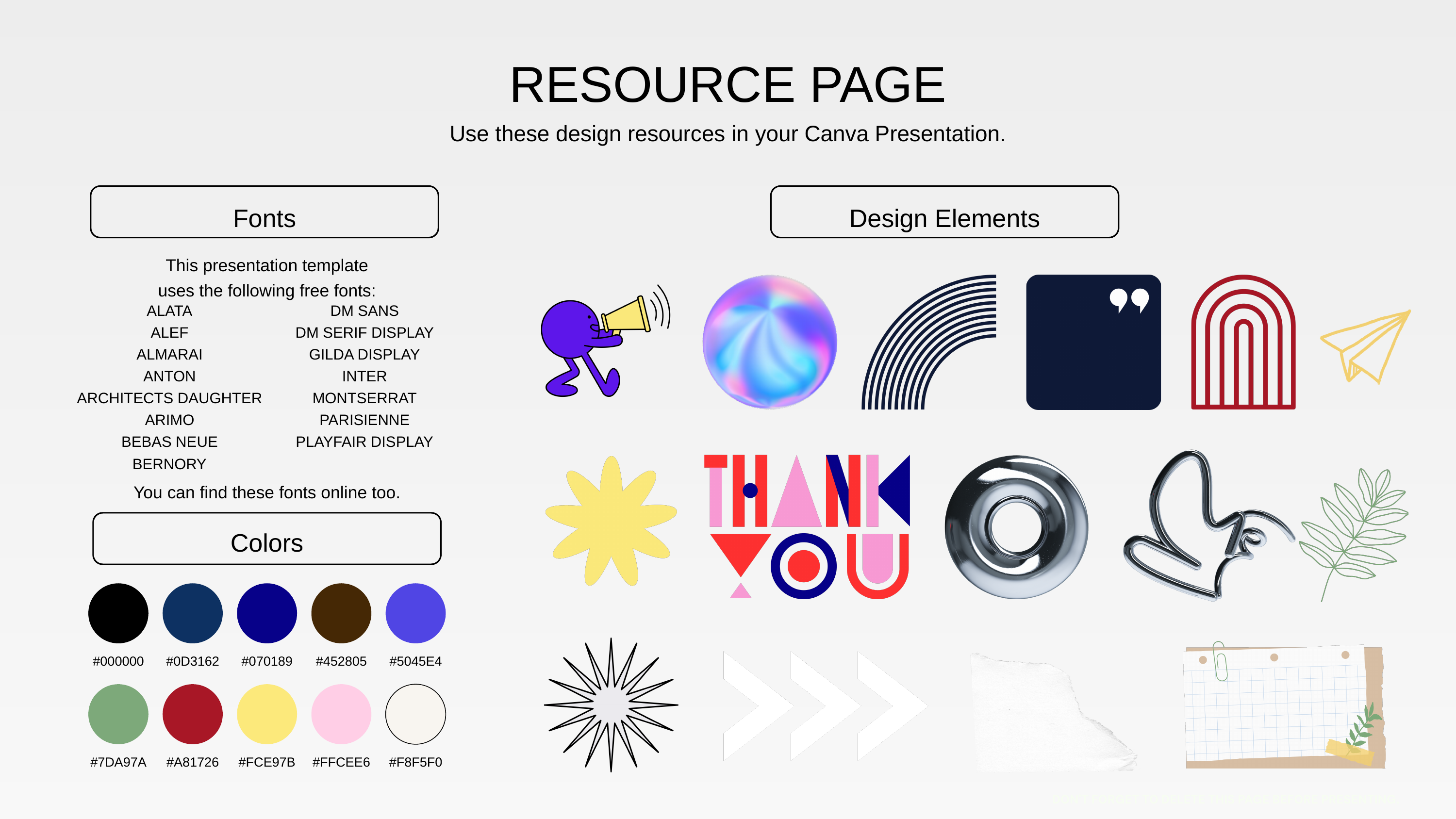

RESOURCE PAGE
Use these design resources in your Canva Presentation.

Fonts
Design Elements
This presentation template
uses the following free fonts:

ALATA
ALEF
ALMARAI
ANTON
ARCHITECTS DAUGHTER
ARIMO
BEBAS NEUE
BERNORY
DM SANS
DM SERIF DISPLAY
GILDA DISPLAY
INTER
MONTSERRAT
PARISIENNE
PLAYFAIR DISPLAY

You can find these fonts online too.

Colors

#000000
#0D3162
#070189
#452805
#5045E4

#7DA97A
#A81726
#FCE97B
#FFCEE6
#F8F5F0
DON'T FORGET TO DELETE THIS PAGE BEFORE PRESENTING.